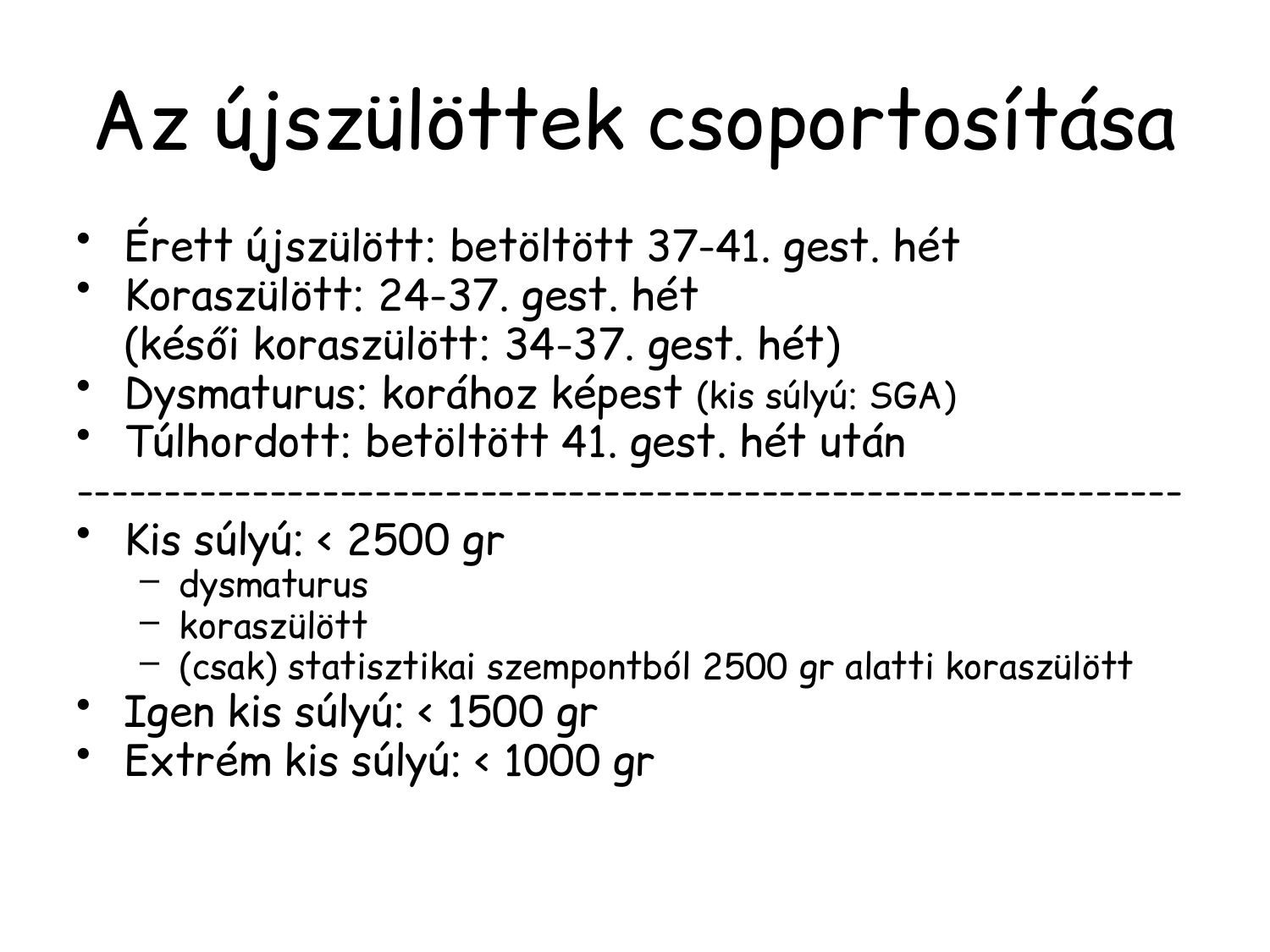

# Az újszülöttek csoportosítása
Érett újszülött: betöltött 37-41. gest. hét
Koraszülött: 24-37. gest. hét
	(késői koraszülött: 34-37. gest. hét)
Dysmaturus: korához képest (kis súlyú: SGA)
Túlhordott: betöltött 41. gest. hét után
---------------------------------------------------------------
Kis súlyú: < 2500 gr
dysmaturus
koraszülött
(csak) statisztikai szempontból 2500 gr alatti koraszülött
Igen kis súlyú: < 1500 gr
Extrém kis súlyú: < 1000 gr